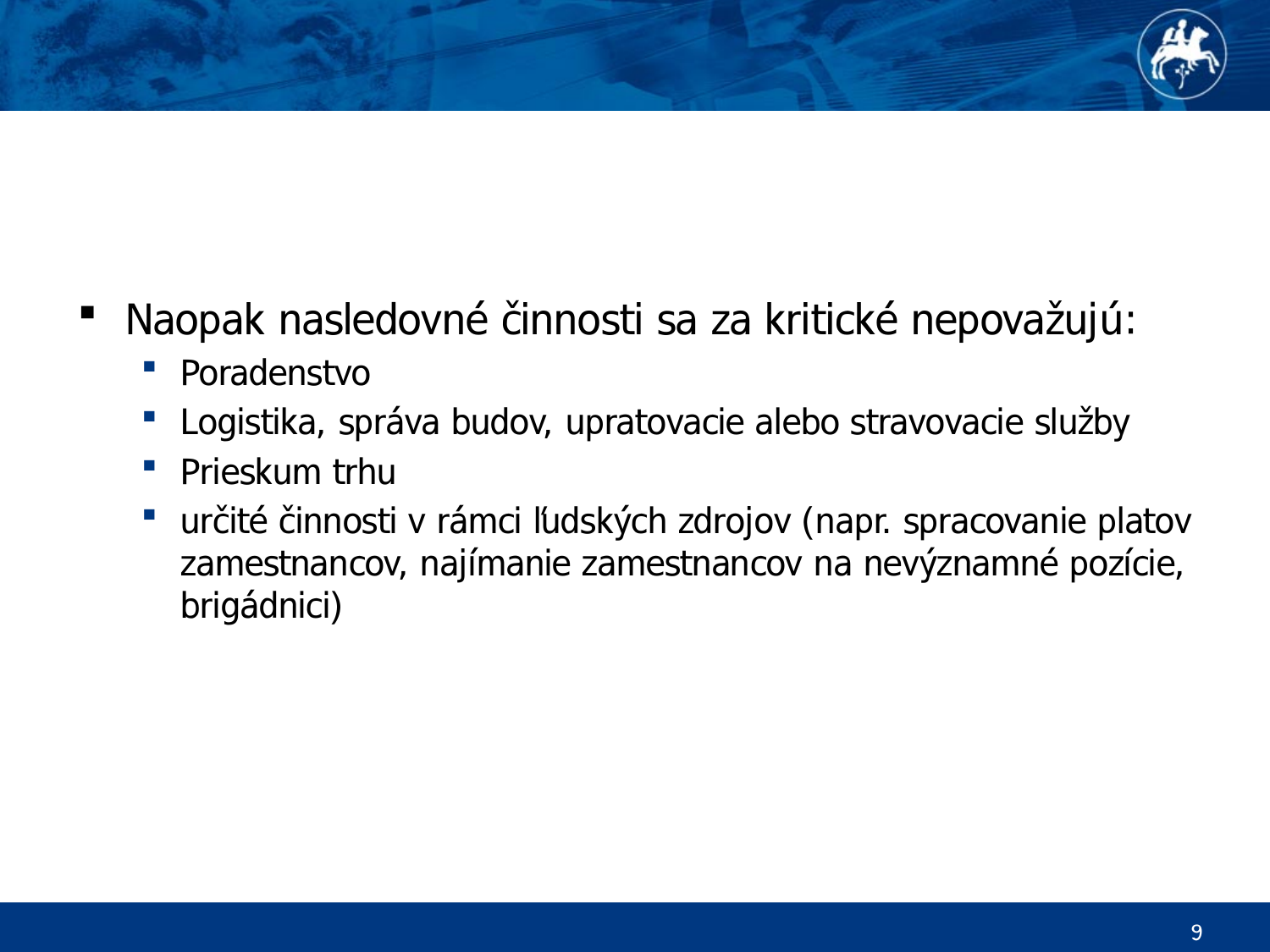

#
Naopak nasledovné činnosti sa za kritické nepovažujú:
Poradenstvo
Logistika, správa budov, upratovacie alebo stravovacie služby
Prieskum trhu
určité činnosti v rámci ľudských zdrojov (napr. spracovanie platov zamestnancov, najímanie zamestnancov na nevýznamné pozície, brigádnici)

9